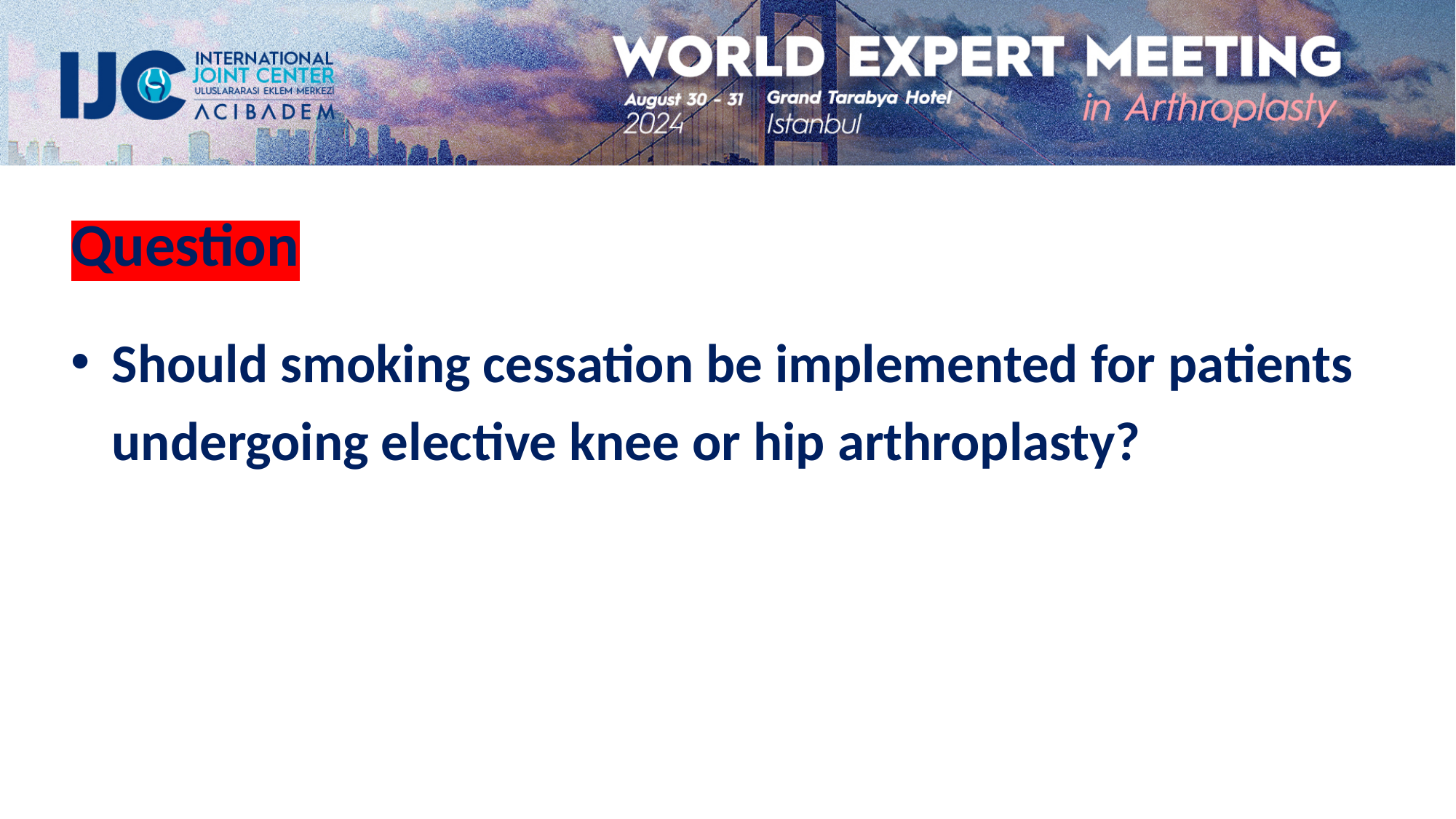

Question
Should smoking cessation be implemented for patients undergoing elective knee or hip arthroplasty?